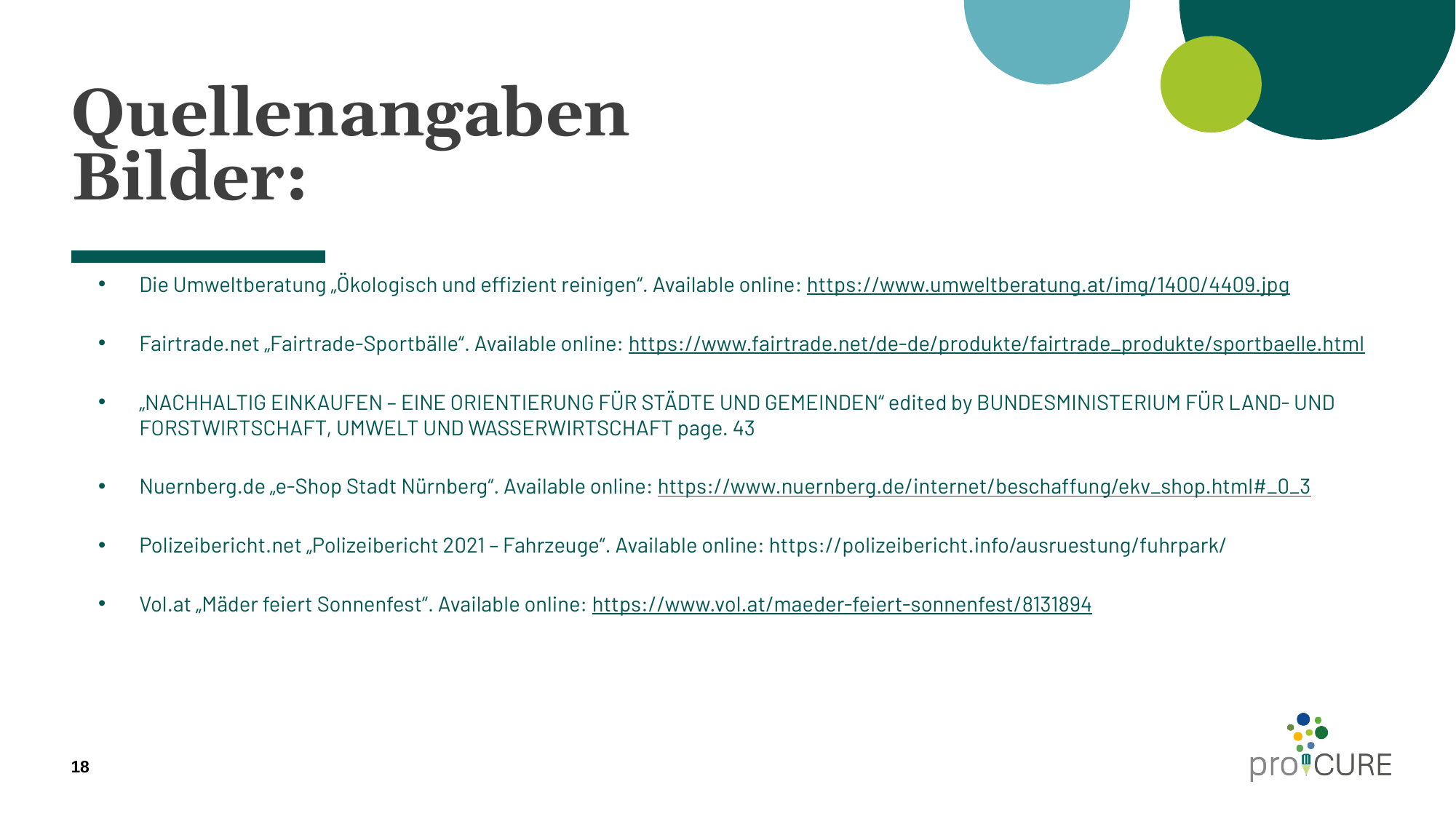

# Quellenangaben Bilder:
Die Umweltberatung „Ökologisch und effizient reinigen“. Available online: https://www.umweltberatung.at/img/1400/4409.jpg
Fairtrade.net „Fairtrade-Sportbälle“. Available online: https://www.fairtrade.net/de-de/produkte/fairtrade_produkte/sportbaelle.html
„NACHHALTIG EINKAUFEN – EINE ORIENTIERUNG FÜR STÄDTE UND GEMEINDEN“ edited by BUNDESMINISTERIUM FÜR LAND- UND FORSTWIRTSCHAFT, UMWELT UND WASSERWIRTSCHAFT page. 43
Nuernberg.de „e-Shop Stadt Nürnberg“. Available online: https://www.nuernberg.de/internet/beschaffung/ekv_shop.html#_0_3
Polizeibericht.net „Polizeibericht 2021 – Fahrzeuge“. Available online: https://polizeibericht.info/ausruestung/fuhrpark/
Vol.at „Mäder feiert Sonnenfest“. Available online: https://www.vol.at/maeder-feiert-sonnenfest/8131894
18